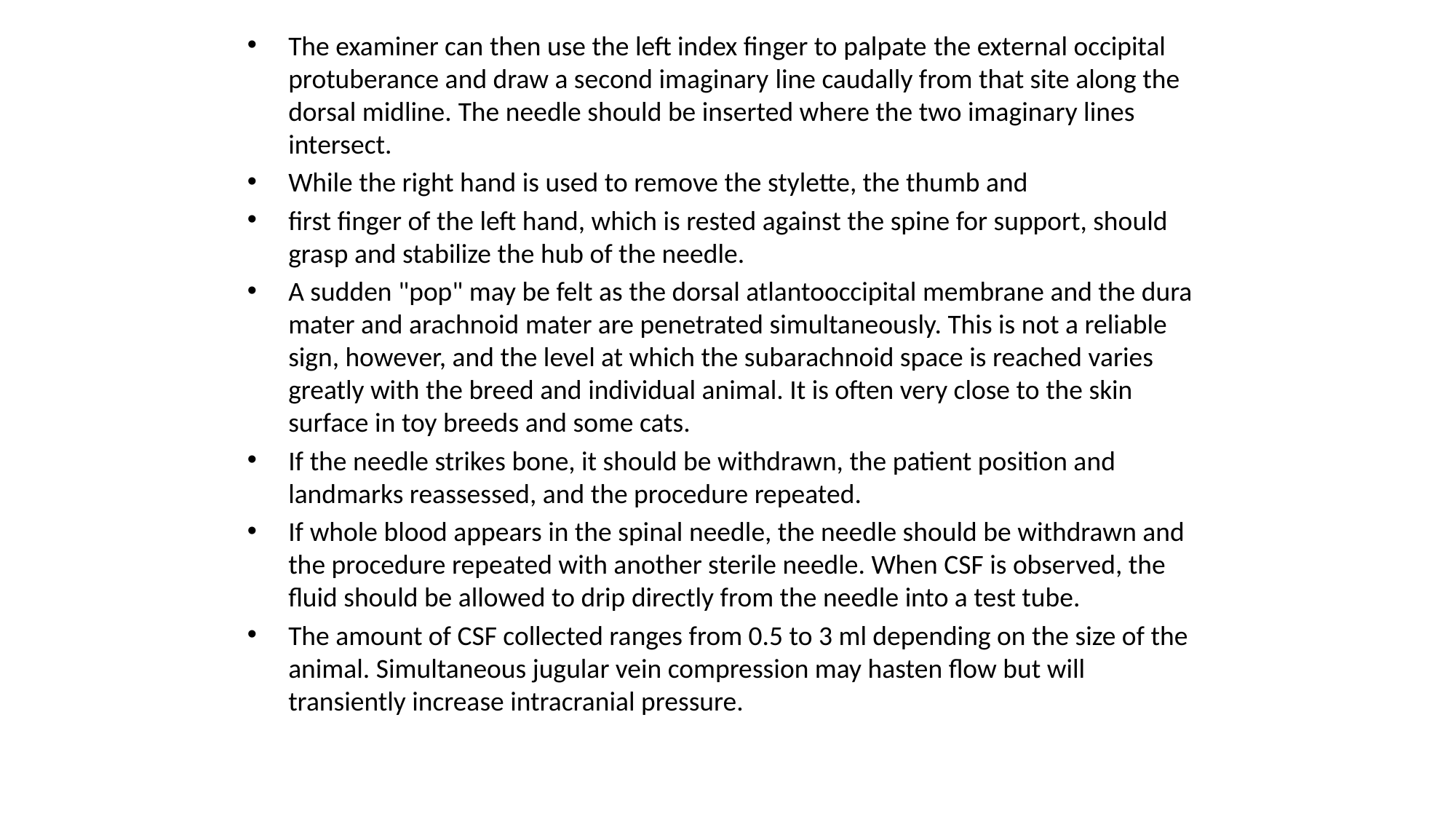

The examiner can then use the left index finger to palpate the external occipital protuberance and draw a second imaginary line caudally from that site along the dorsal midline. The needle should be inserted where the two imaginary lines intersect.
While the right hand is used to remove the stylette, the thumb and
first finger of the left hand, which is rested against the spine for support, should grasp and stabilize the hub of the needle.
A sudden "pop" may be felt as the dorsal atlantooccipital membrane and the dura mater and arachnoid mater are penetrated simultaneously. This is not a reliable sign, however, and the level at which the subarachnoid space is reached varies greatly with the breed and individual animal. It is often very close to the skin surface in toy breeds and some cats.
If the needle strikes bone, it should be withdrawn, the patient position and landmarks reassessed, and the procedure repeated.
If whole blood appears in the spinal needle, the needle should be withdrawn and the procedure repeated with another sterile needle. When CSF is observed, the fluid should be allowed to drip directly from the needle into a test tube.
The amount of CSF collected ranges from 0.5 to 3 ml depending on the size of the animal. Simultaneous jugular vein compression may hasten flow but will transiently increase intracranial pressure.